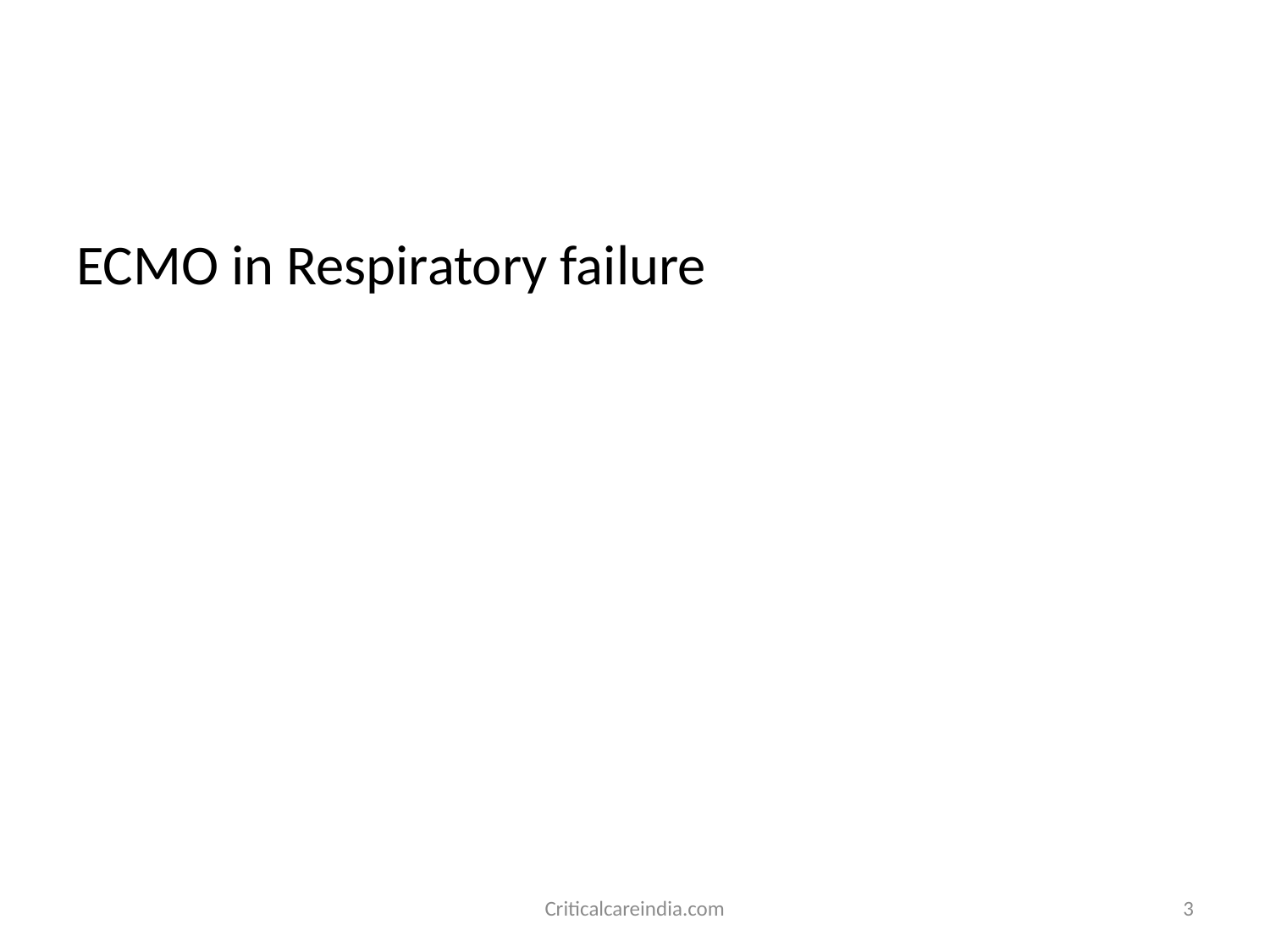

#
ECMO in Respiratory failure
Criticalcareindia.com
3